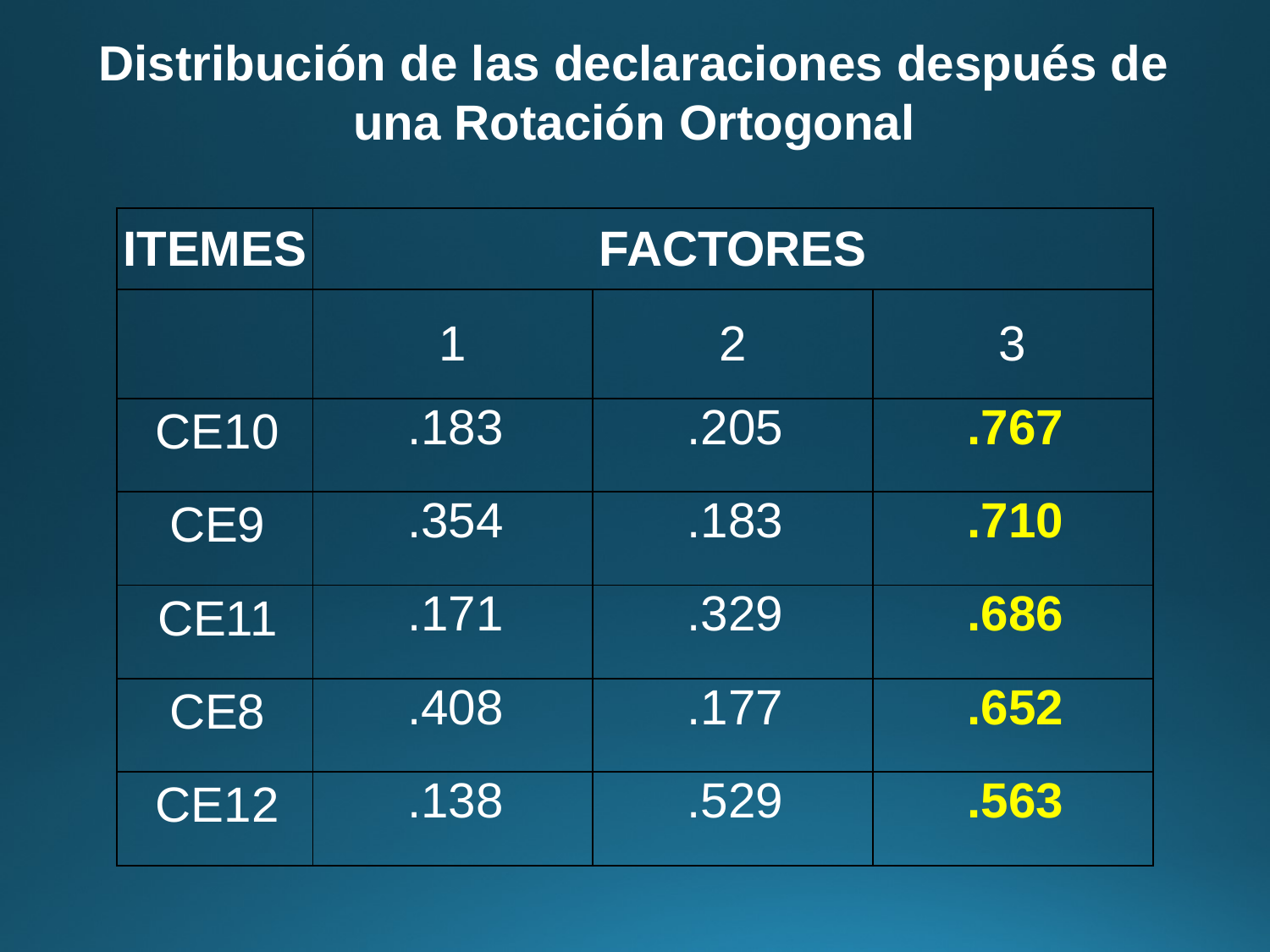

Distribución de las declaraciones después de una Rotación Ortogonal

| ITEMES | FACTORES |  |  |
| --- | --- | --- | --- |
|  | 1 | 2 | 3 |
| CE10 | .183 | .205 | .767 |
| CE9 | .354 | .183 | .710 |
| CE11 | .171 | .329 | .686 |
| CE8 | .408 | .177 | .652 |
| CE12 | .138 | .529 | .563 |